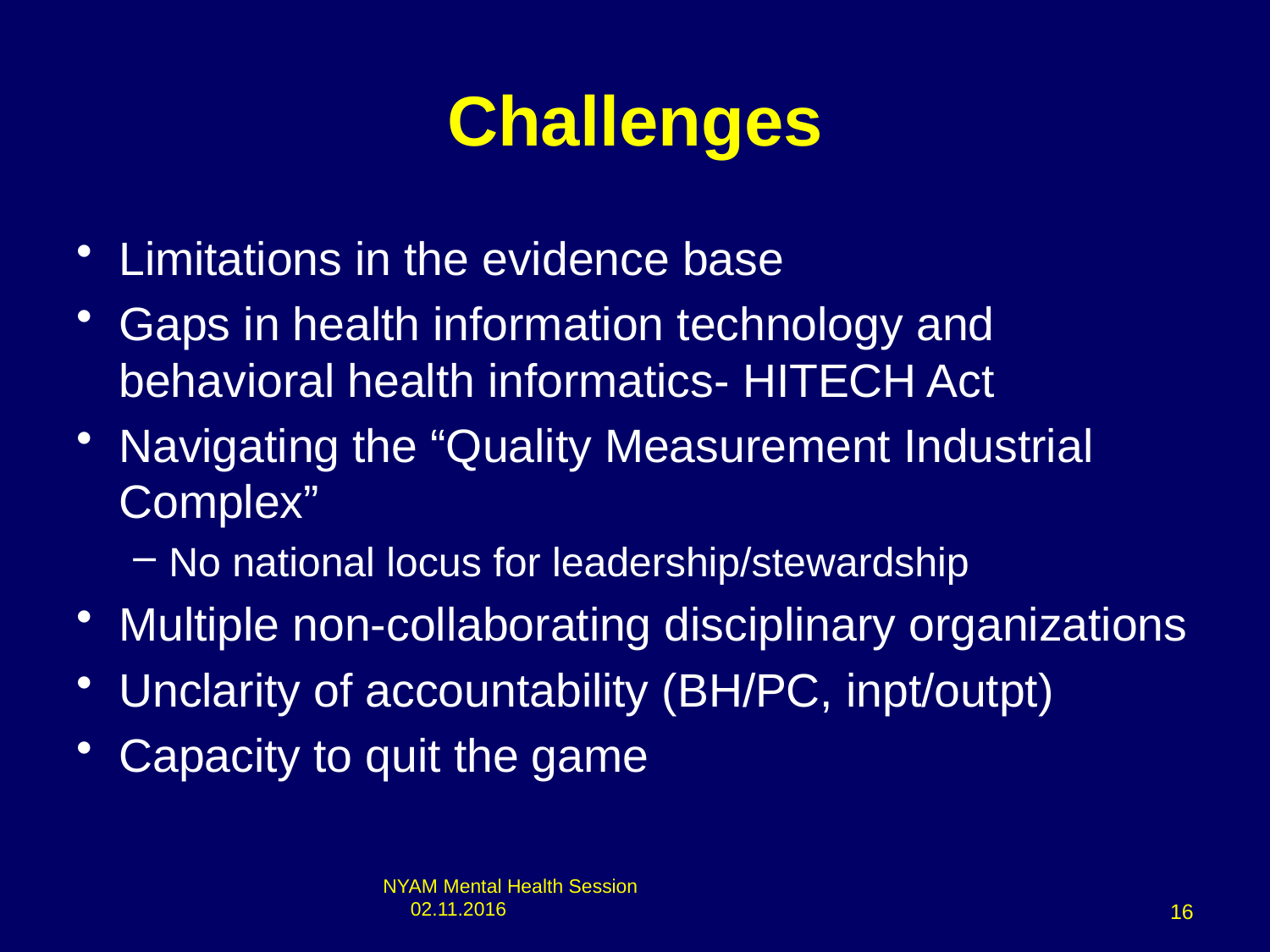

# Challenges
Limitations in the evidence base
Gaps in health information technology and behavioral health informatics- HITECH Act
Navigating the “Quality Measurement Industrial Complex”
No national locus for leadership/stewardship
Multiple non-collaborating disciplinary organizations
Unclarity of accountability (BH/PC, inpt/outpt)
Capacity to quit the game
NYAM Mental Health Session                                                     02.11.2016

16